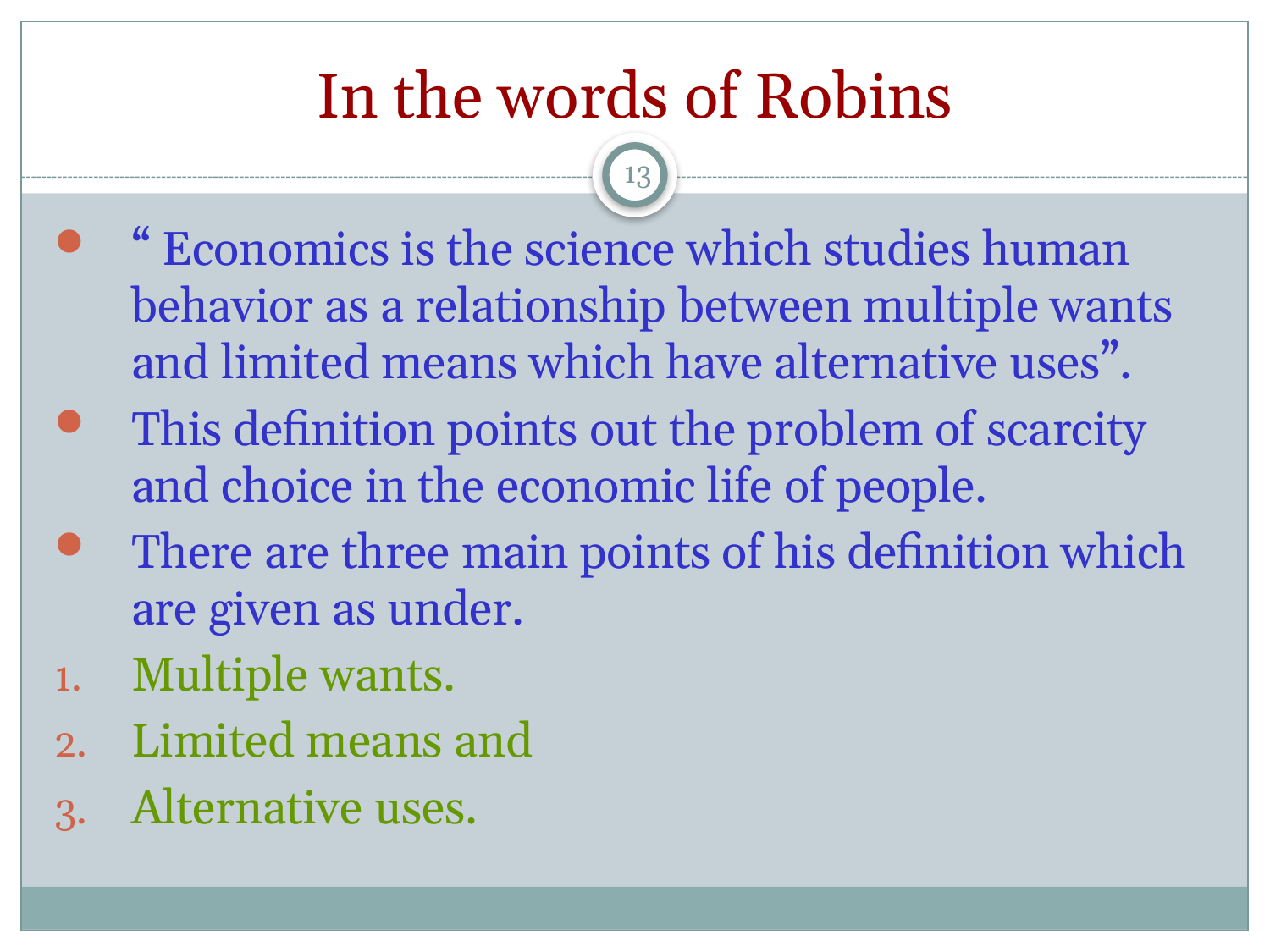

# In the words of Robins
13
“ Economics is the science which studies human behavior as a relationship between multiple wants and limited means which have alternative uses”.
This definition points out the problem of scarcity and choice in the economic life of people.
There are three main points of his definition which are given as under.
Multiple wants.
Limited means and
Alternative uses.